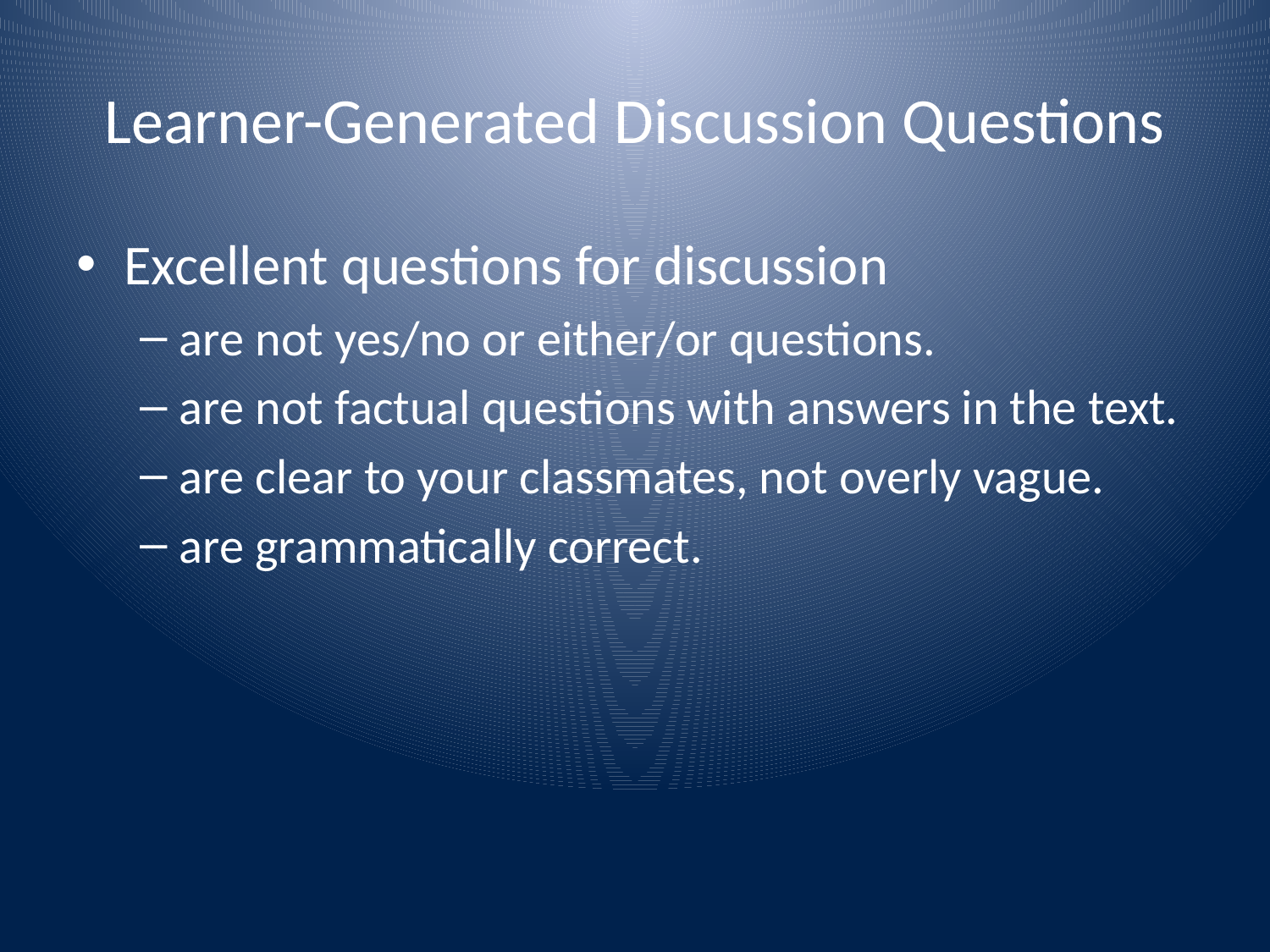

# Learner-Generated Discussion Questions
Excellent questions for discussion
are not yes/no or either/or questions.
are not factual questions with answers in the text.
are clear to your classmates, not overly vague.
are grammatically correct.